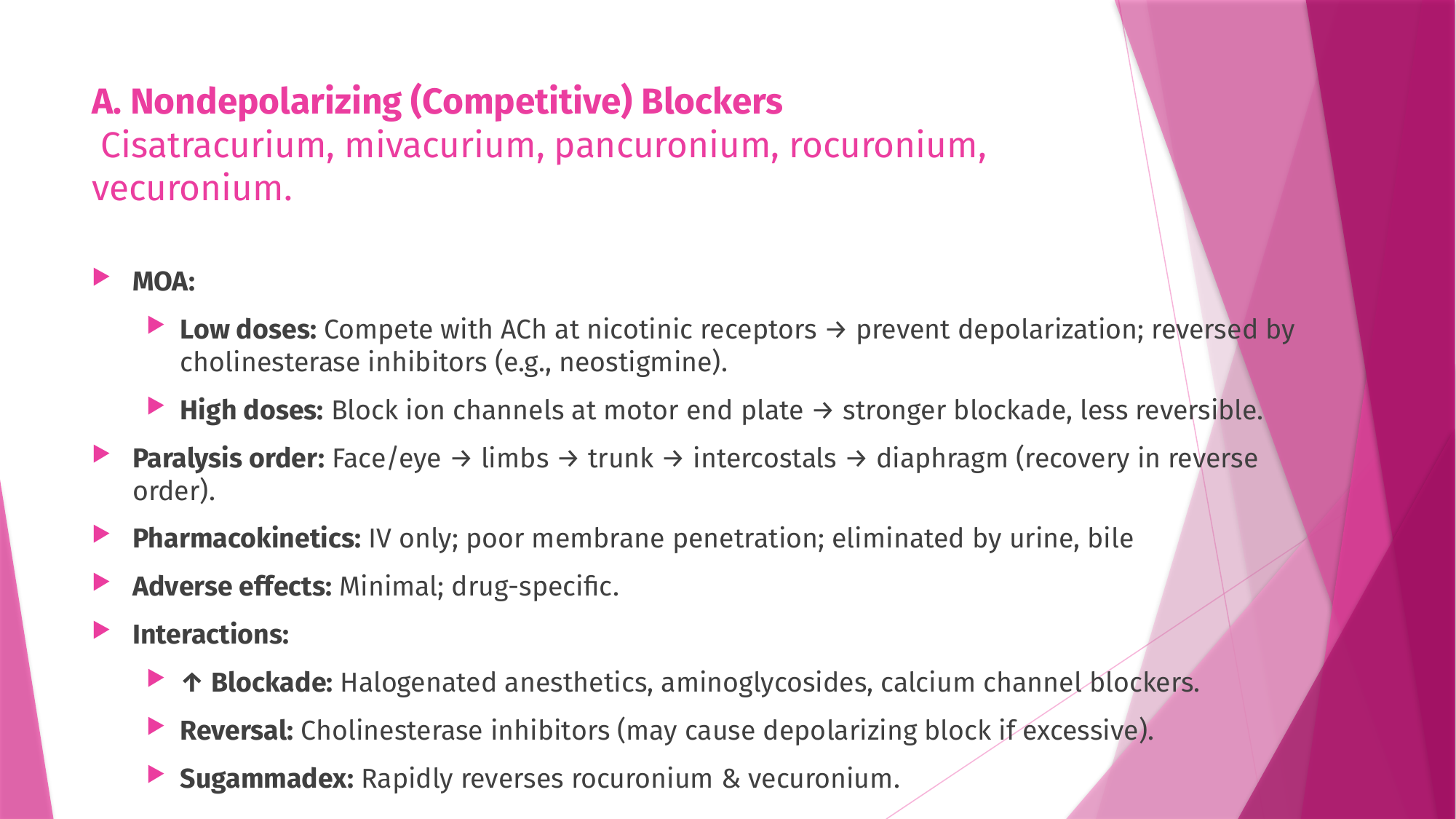

# A. Nondepolarizing (Competitive) Blockers Cisatracurium, mivacurium, pancuronium, rocuronium, vecuronium.
MOA:
Low doses: Compete with ACh at nicotinic receptors → prevent depolarization; reversed by cholinesterase inhibitors (e.g., neostigmine).
High doses: Block ion channels at motor end plate → stronger blockade, less reversible.
Paralysis order: Face/eye → limbs → trunk → intercostals → diaphragm (recovery in reverse order).
Pharmacokinetics: IV only; poor membrane penetration; eliminated by urine, bile
Adverse effects: Minimal; drug-specific.
Interactions:
↑ Blockade: Halogenated anesthetics, aminoglycosides, calcium channel blockers.
Reversal: Cholinesterase inhibitors (may cause depolarizing block if excessive).
Sugammadex: Rapidly reverses rocuronium & vecuronium.